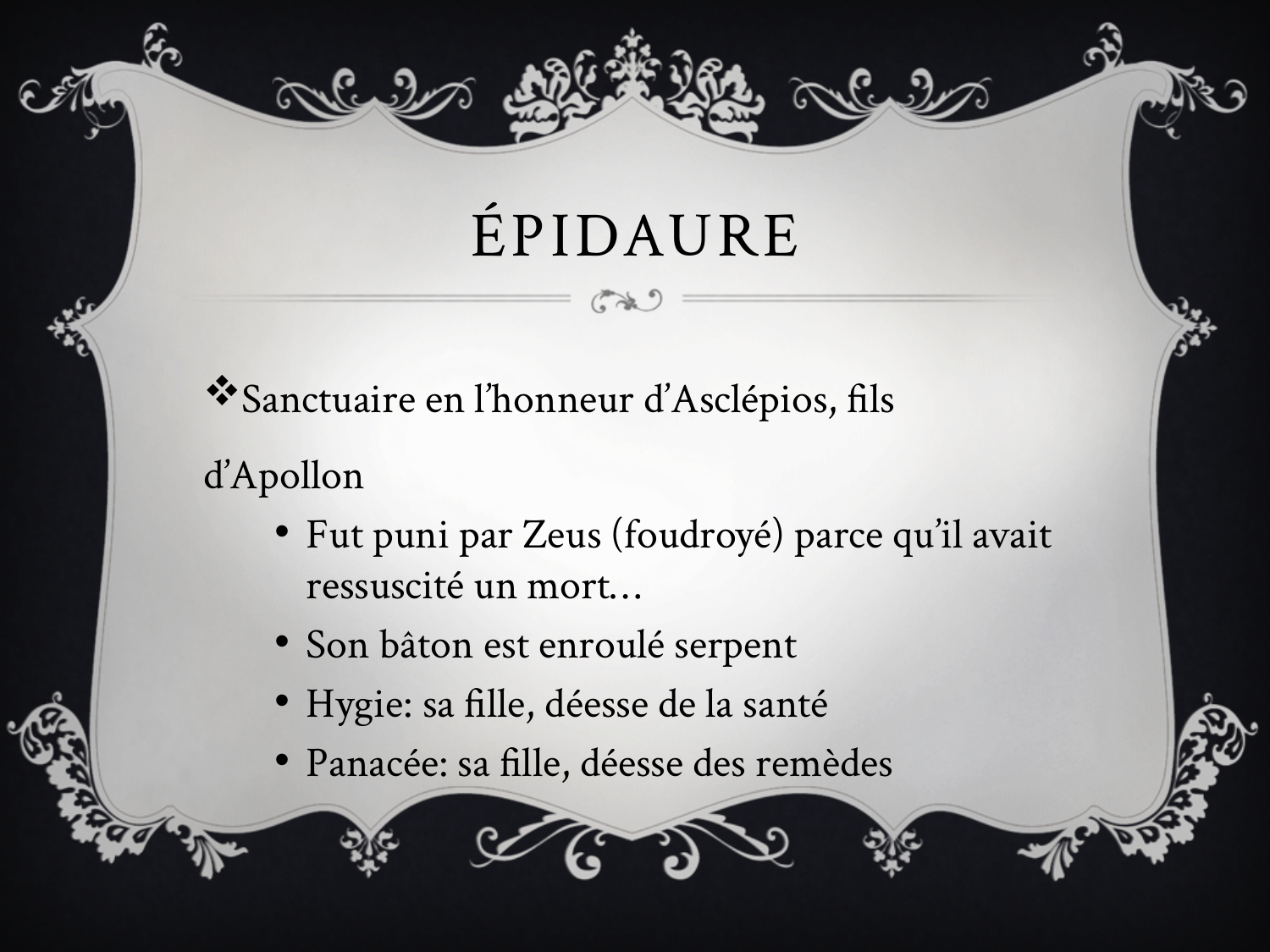

# épidaure
Sanctuaire en l’honneur d’Asclépios, fils d’Apollon
Fut puni par Zeus (foudroyé) parce qu’il avait ressuscité un mort…
Son bâton est enroulé serpent
Hygie: sa fille, déesse de la santé
Panacée: sa fille, déesse des remèdes